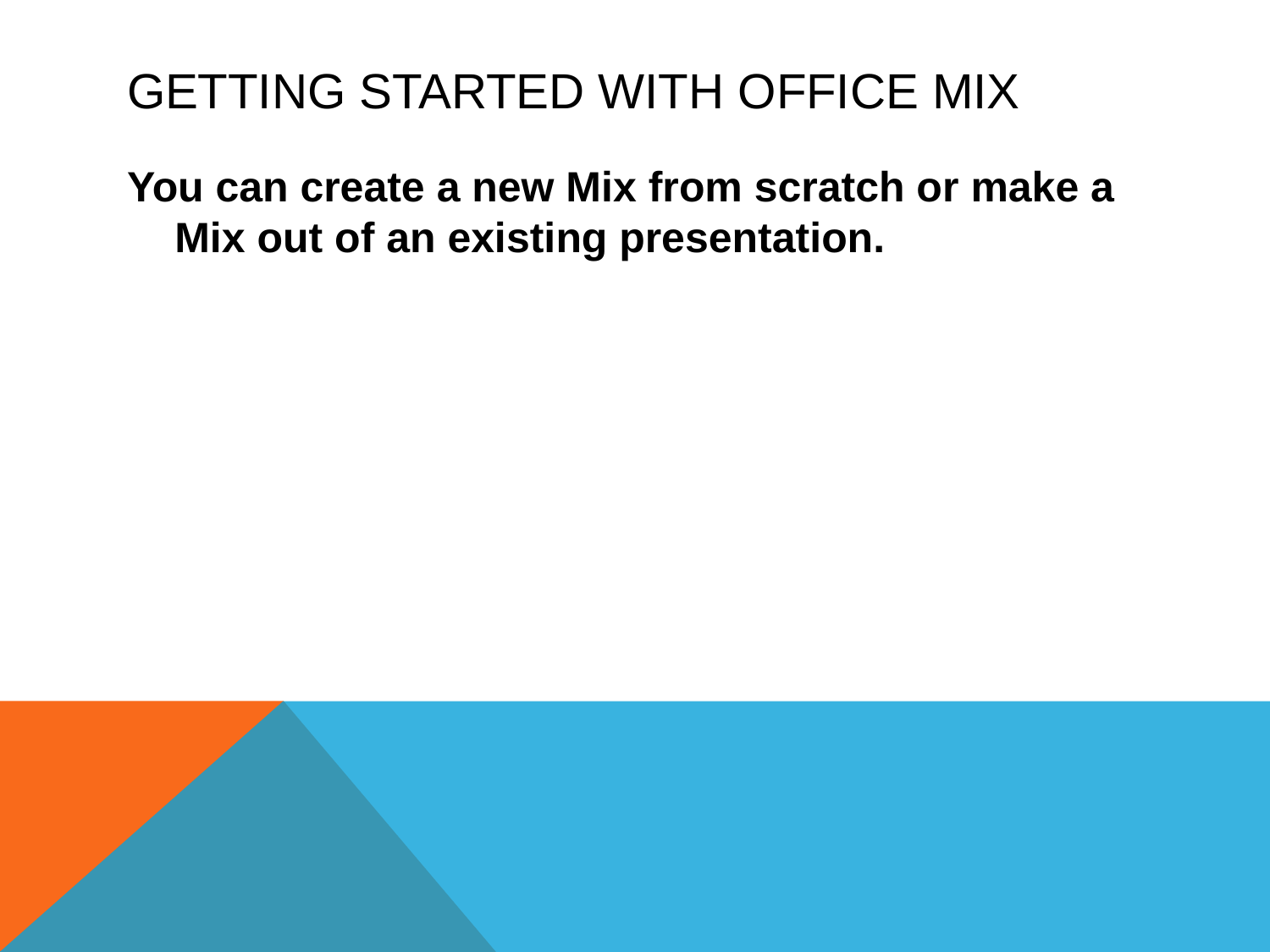

# Getting started with office mix
You can create a new Mix from scratch or make a Mix out of an existing presentation.